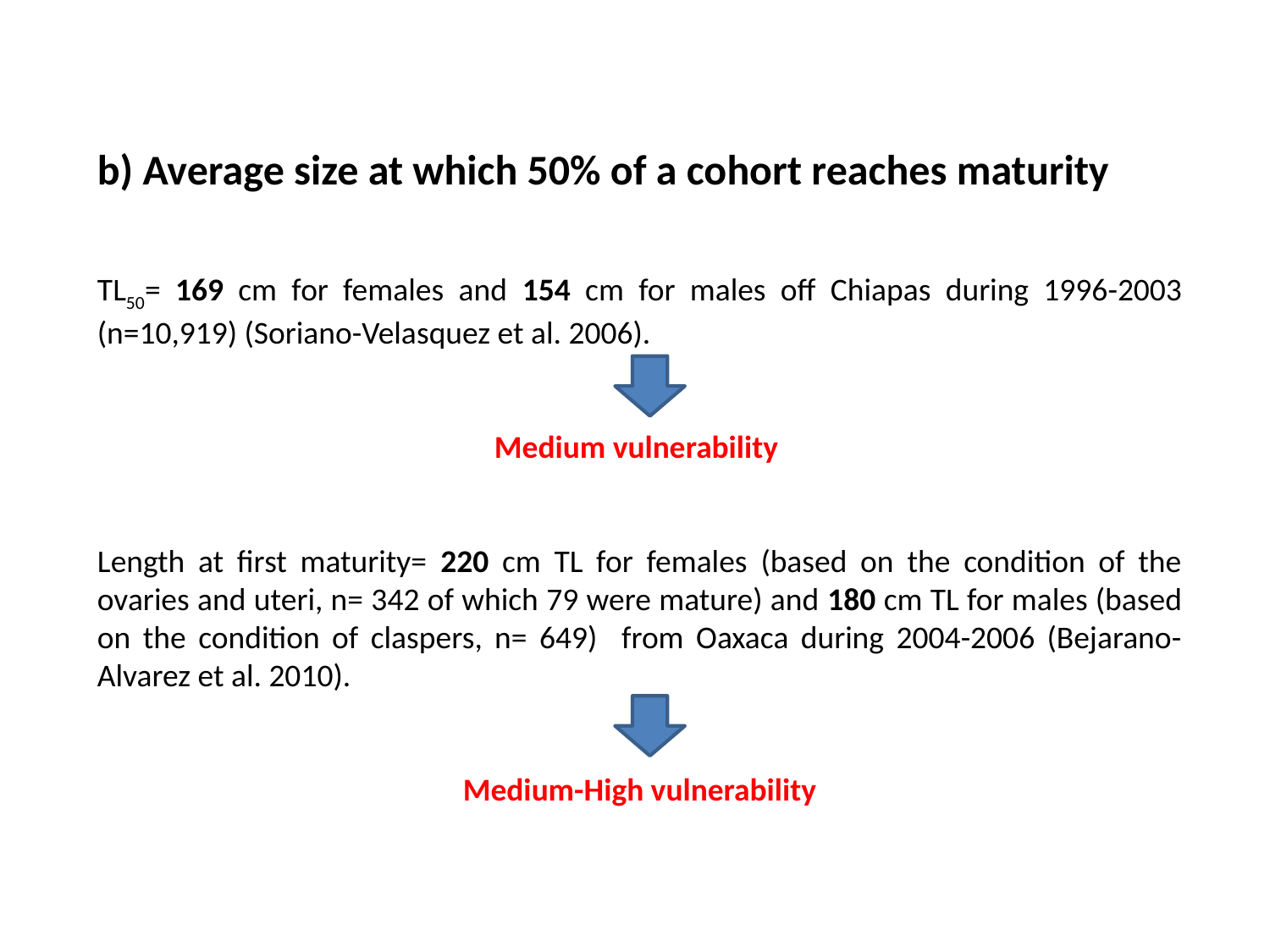

b) Average size at which 50% of a cohort reaches maturity

TL50= 169 cm for females and 154 cm for males off Chiapas during 1996-2003 (n=10,919) (Soriano-Velasquez et al. 2006).

Medium vulnerability

Length at first maturity= 220 cm TL for females (based on the condition of the ovaries and uteri, n= 342 of which 79 were mature) and 180 cm TL for males (based on the condition of claspers, n= 649)  from Oaxaca during 2004-2006 (Bejarano-Alvarez et al. 2010).

Medium-High vulnerability